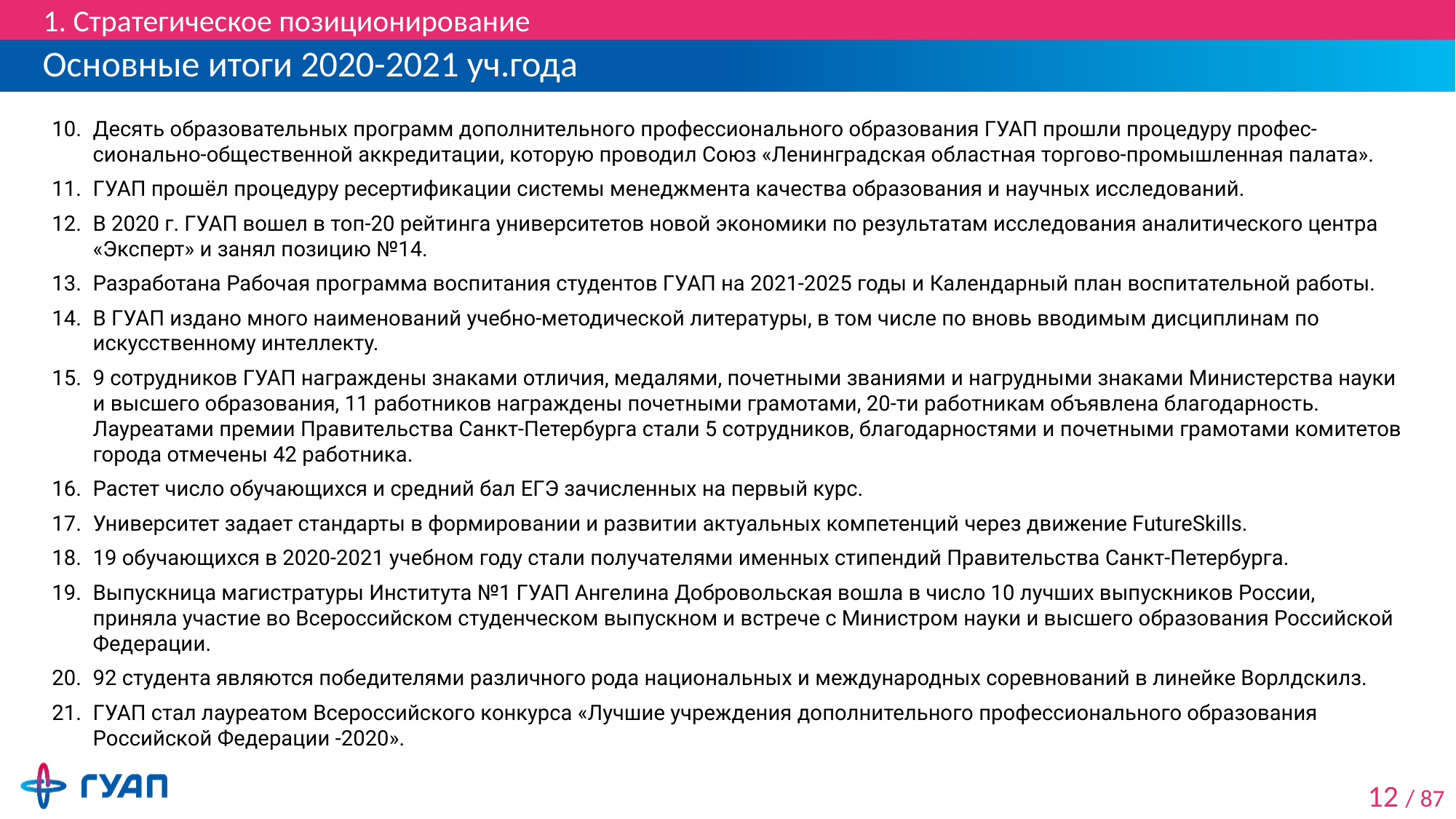

1. Стратегическое позиционирование
# Основные итоги 2020-2021 уч.года
Десять образовательных программ дополнительного профессионального образования ГУАП прошли процедуру профес-сионально-общественной аккредитации, которую проводил Союз «Ленинградская областная торгово-промышленная палата».
ГУАП прошёл процедуру ресертификации системы менеджмента качества образования и научных исследований.
В 2020 г. ГУАП вошел в топ-20 рейтинга университетов новой экономики по результатам исследования аналитического центра «Эксперт» и занял позицию №14.
Разработана Рабочая программа воспитания студентов ГУАП на 2021-2025 годы и Календарный план воспитательной работы.
В ГУАП издано много наименований учебно-методической литературы, в том числе по вновь вводимым дисциплинам по искусственному интеллекту.
9 сотрудников ГУАП награждены знаками отличия, медалями, почетными званиями и нагрудными знаками Министерства науки и высшего образования, 11 работников награждены почетными грамотами, 20-ти работникам объявлена благодарность. Лауреатами премии Правительства Санкт-Петербурга стали 5 сотрудников, благодарностями и почетными грамотами комитетов города отмечены 42 работника.
Растет число обучающихся и средний бал ЕГЭ зачисленных на первый курс.
Университет задает стандарты в формировании и развитии актуальных компетенций через движение FutureSkills.
19 обучающихся в 2020-2021 учебном году стали получателями именных стипендий Правительства Санкт-Петербурга.
Выпускница магистратуры Института №1 ГУАП Ангелина Добровольская вошла в число 10 лучших выпускников России, приняла участие во Всероссийском студенческом выпускном и встрече с Министром науки и высшего образования Российской Федерации.
92 студента являются победителями различного рода национальных и международных соревнований в линейке Ворлдскилз.
ГУАП стал лауреатом Всероссийского конкурса «Лучшие учреждения дополнительного профессионального образования Российской Федерации -2020».